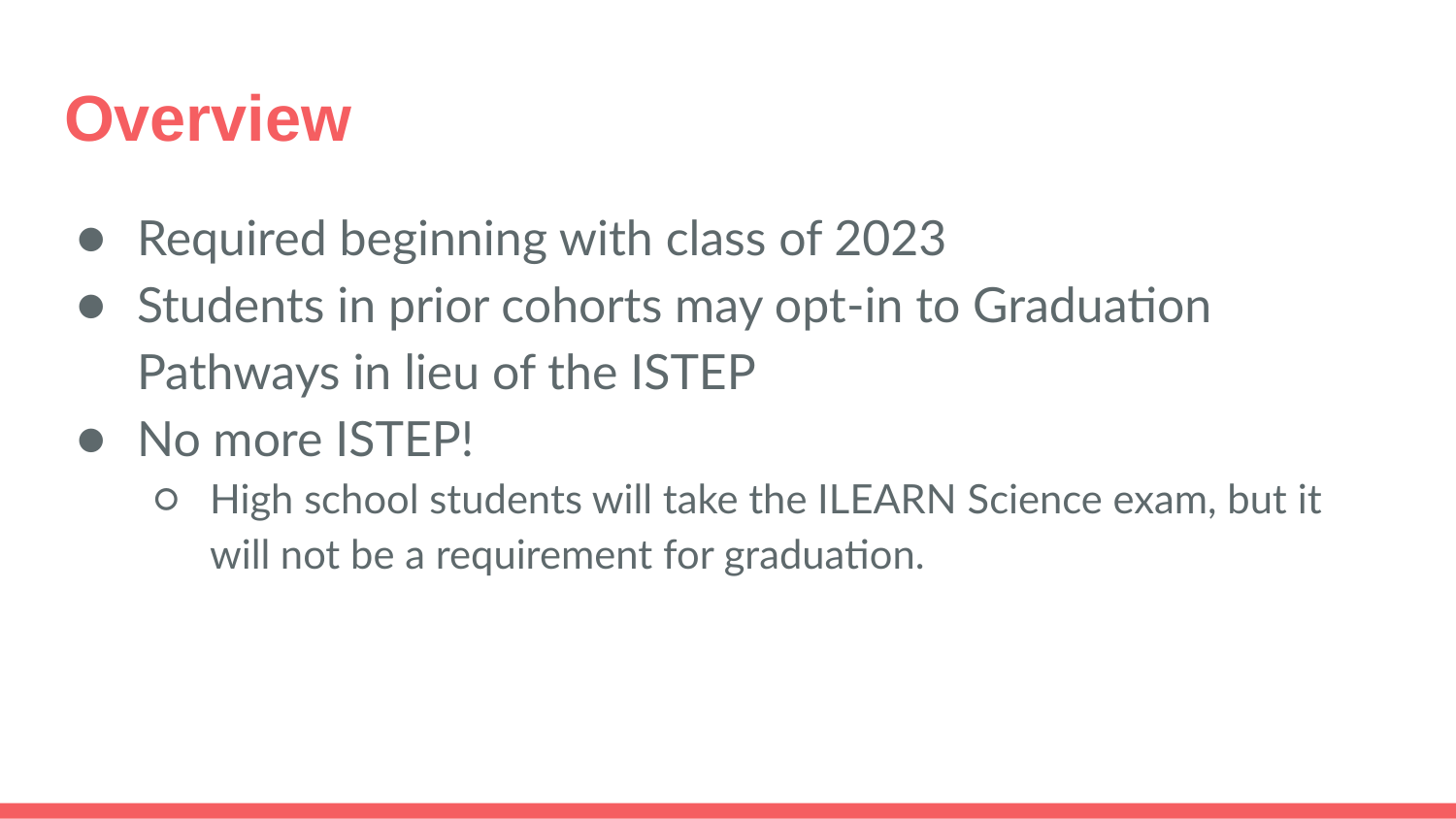

# Overview
Required beginning with class of 2023
Students in prior cohorts may opt-in to Graduation Pathways in lieu of the ISTEP
No more ISTEP!
High school students will take the ILEARN Science exam, but it will not be a requirement for graduation.